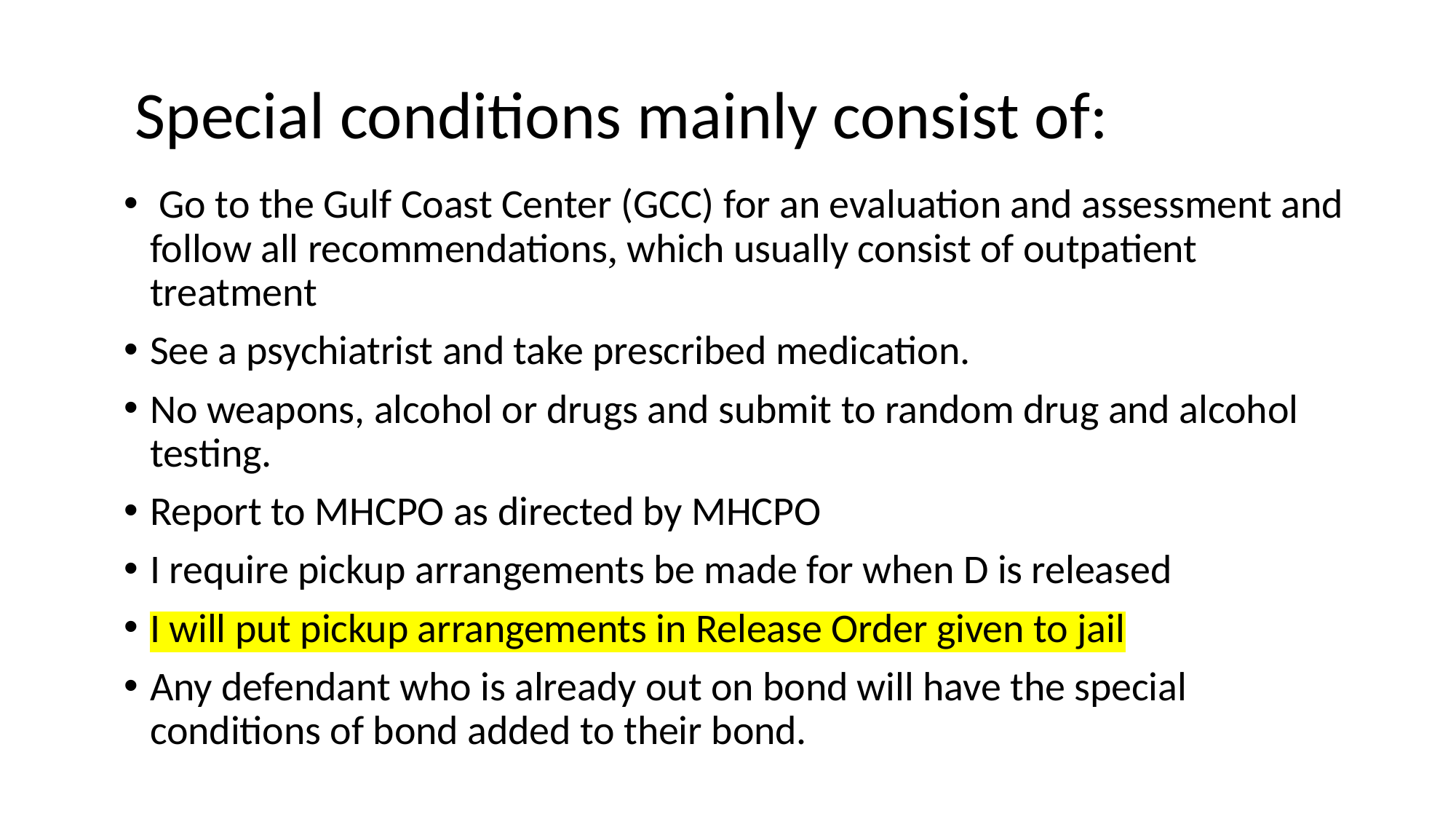

# Special conditions mainly consist of:
 Go to the Gulf Coast Center (GCC) for an evaluation and assessment and follow all recommendations, which usually consist of outpatient treatment
See a psychiatrist and take prescribed medication.
No weapons, alcohol or drugs and submit to random drug and alcohol testing.
Report to MHCPO as directed by MHCPO
I require pickup arrangements be made for when D is released
I will put pickup arrangements in Release Order given to jail
Any defendant who is already out on bond will have the special conditions of bond added to their bond.